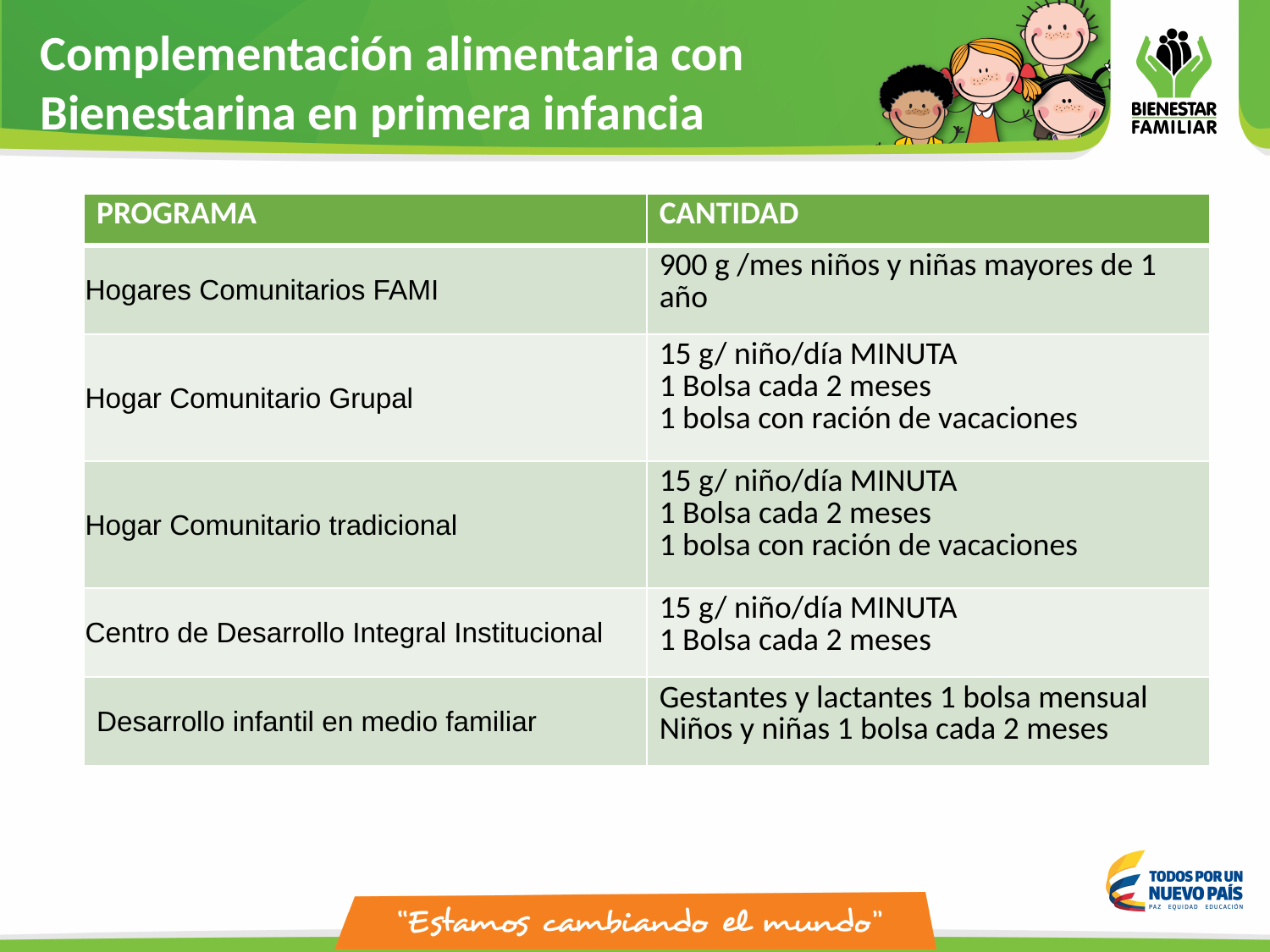

Complementación alimentaria con Bienestarina en primera infancia
| PROGRAMA | CANTIDAD |
| --- | --- |
| Hogares Comunitarios FAMI | 900 g /mes niños y niñas mayores de 1 año |
| Hogar Comunitario Grupal | 15 g/ niño/día MINUTA 1 Bolsa cada 2 meses 1 bolsa con ración de vacaciones |
| Hogar Comunitario tradicional | 15 g/ niño/día MINUTA 1 Bolsa cada 2 meses 1 bolsa con ración de vacaciones |
| Centro de Desarrollo Integral Institucional | 15 g/ niño/día MINUTA 1 Bolsa cada 2 meses |
| Desarrollo infantil en medio familiar | Gestantes y lactantes 1 bolsa mensual Niños y niñas 1 bolsa cada 2 meses |